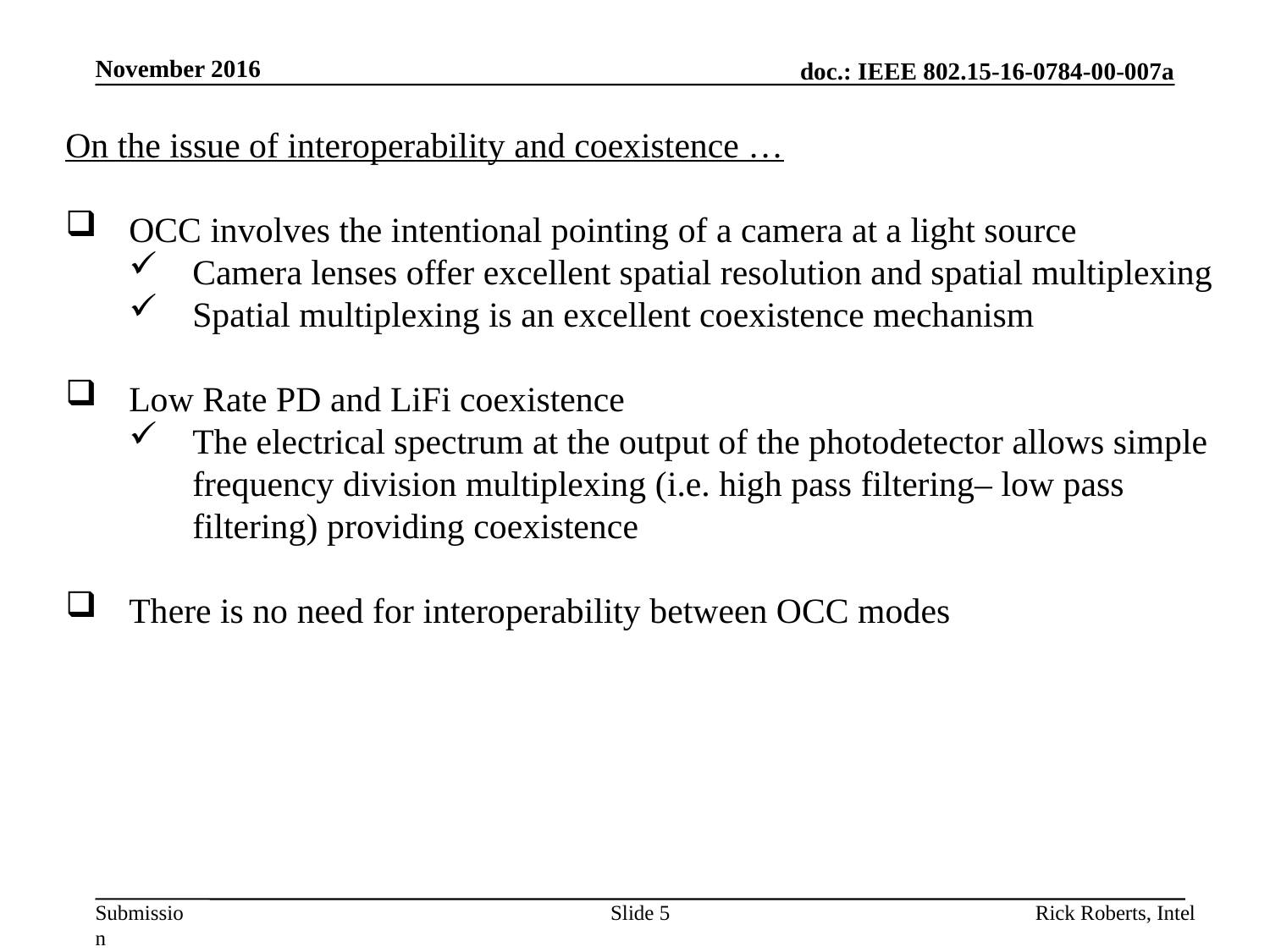

November 2016
On the issue of interoperability and coexistence …

OCC involves the intentional pointing of a camera at a light source
Camera lenses offer excellent spatial resolution and spatial multiplexing
Spatial multiplexing is an excellent coexistence mechanism

Low Rate PD and LiFi coexistence
The electrical spectrum at the output of the photodetector allows simple frequency division multiplexing (i.e. high pass filtering– low pass filtering) providing coexistence

There is no need for interoperability between OCC modes
Slide 5
Rick Roberts, Intel